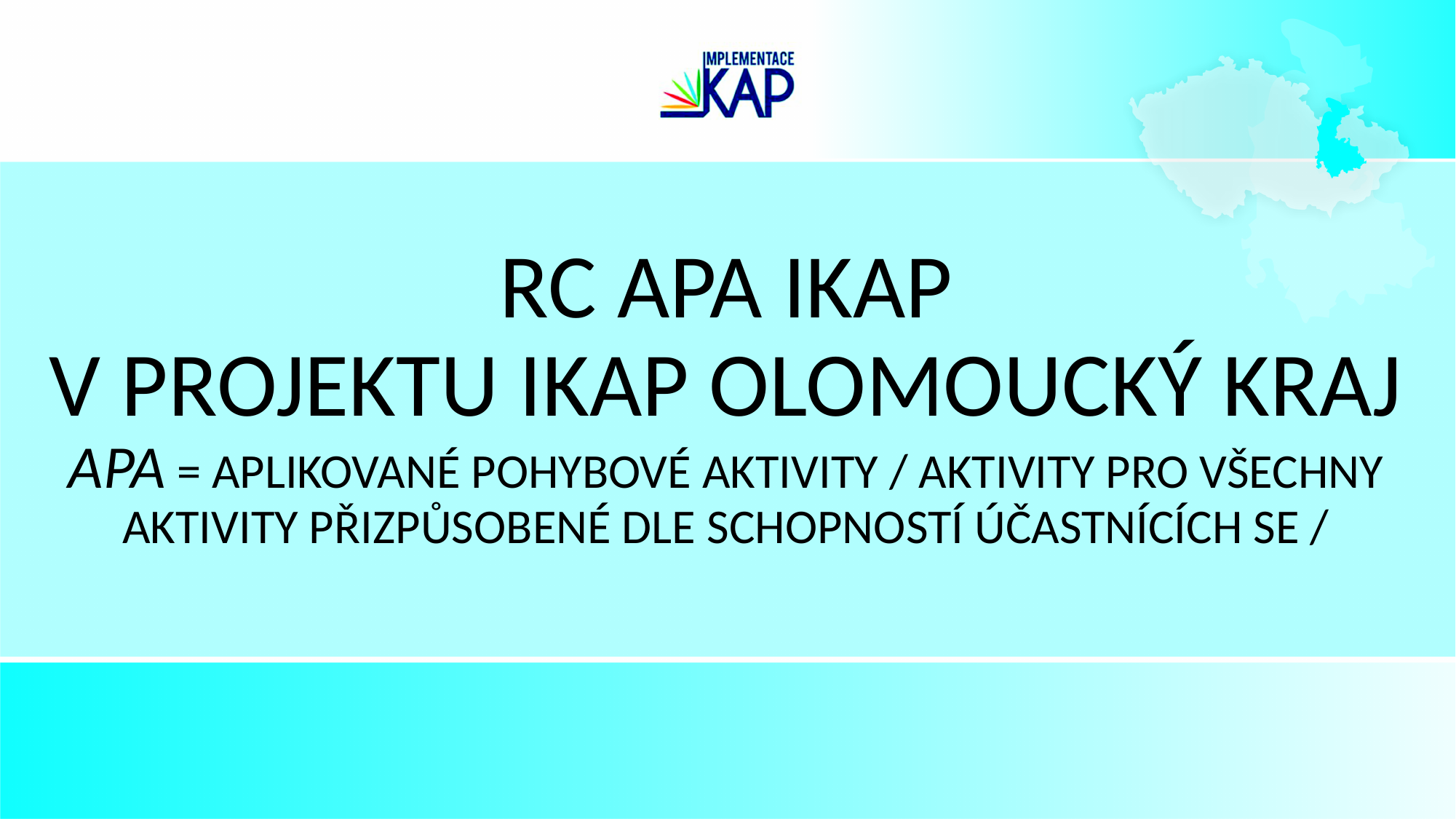

# RC APA IKAP v Projektu IKAP Olomoucký kraj APA = Aplikované pohybové aktivity / aktivity pro všechny aktivity přizpůsobené dle schopností účastnících se /